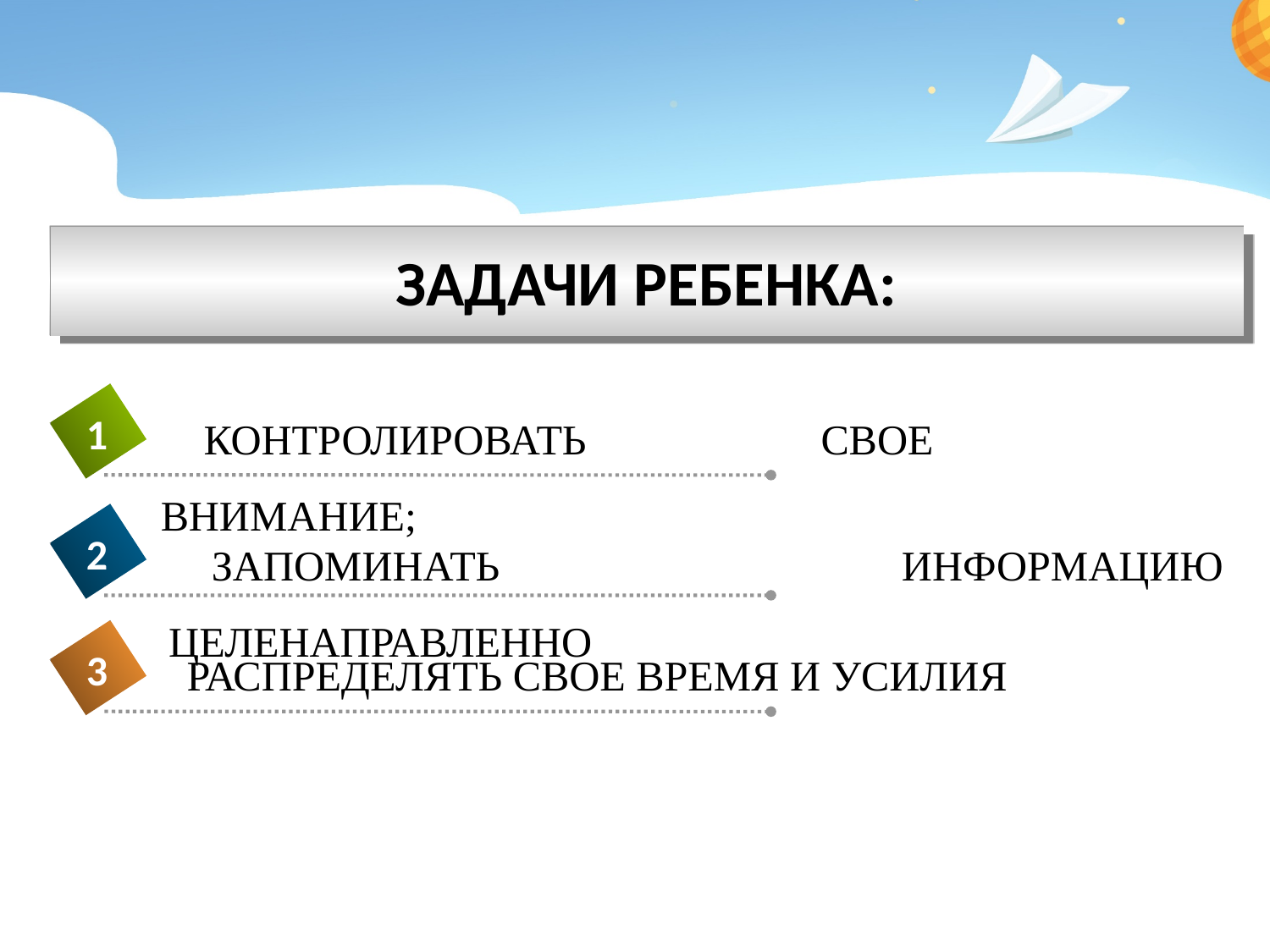

ЗАДАЧИ РЕБЕНКА:
КОНТРОЛИРОВАТЬ СВОЕ ВНИМАНИЕ;

1

ЗАПОМИНАТЬ ИНФОРМАЦИЮ ЦЕЛЕНАПРАВЛЕННО

2

3
РАСПРЕДЕЛЯТЬ СВОЕ ВРЕМЯ И УСИЛИЯ